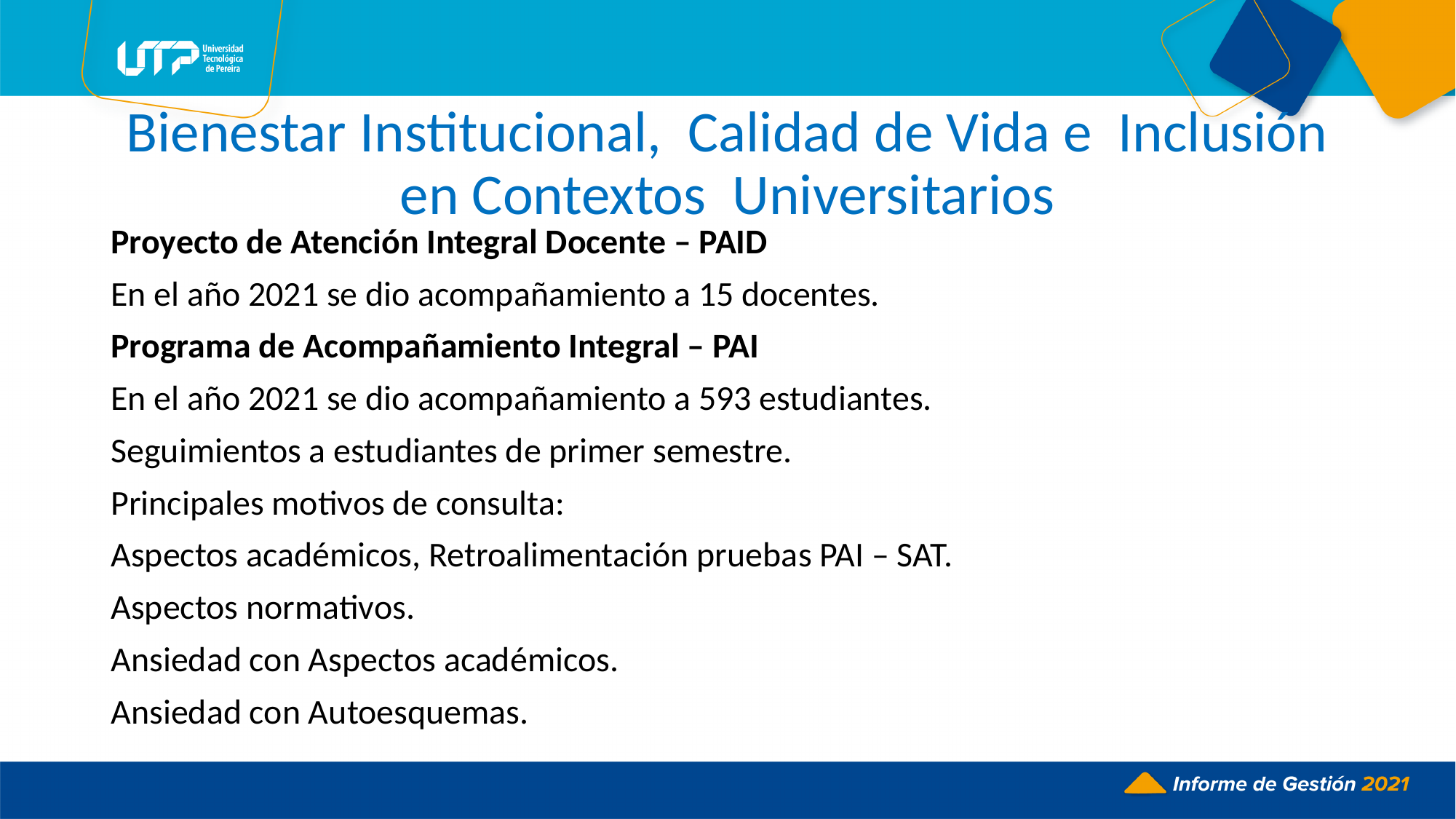

# Bienestar Institucional,  Calidad de Vida e  Inclusión en Contextos  Universitarios
Proyecto de Atención Integral Docente – PAID
En el año 2021 se dio acompañamiento a 15 docentes.
Programa de Acompañamiento Integral – PAI
En el año 2021 se dio acompañamiento a 593 estudiantes.
Seguimientos a estudiantes de primer semestre.
Principales motivos de consulta:
Aspectos académicos, Retroalimentación pruebas PAI – SAT.
Aspectos normativos.
Ansiedad con Aspectos académicos.
Ansiedad con Autoesquemas.